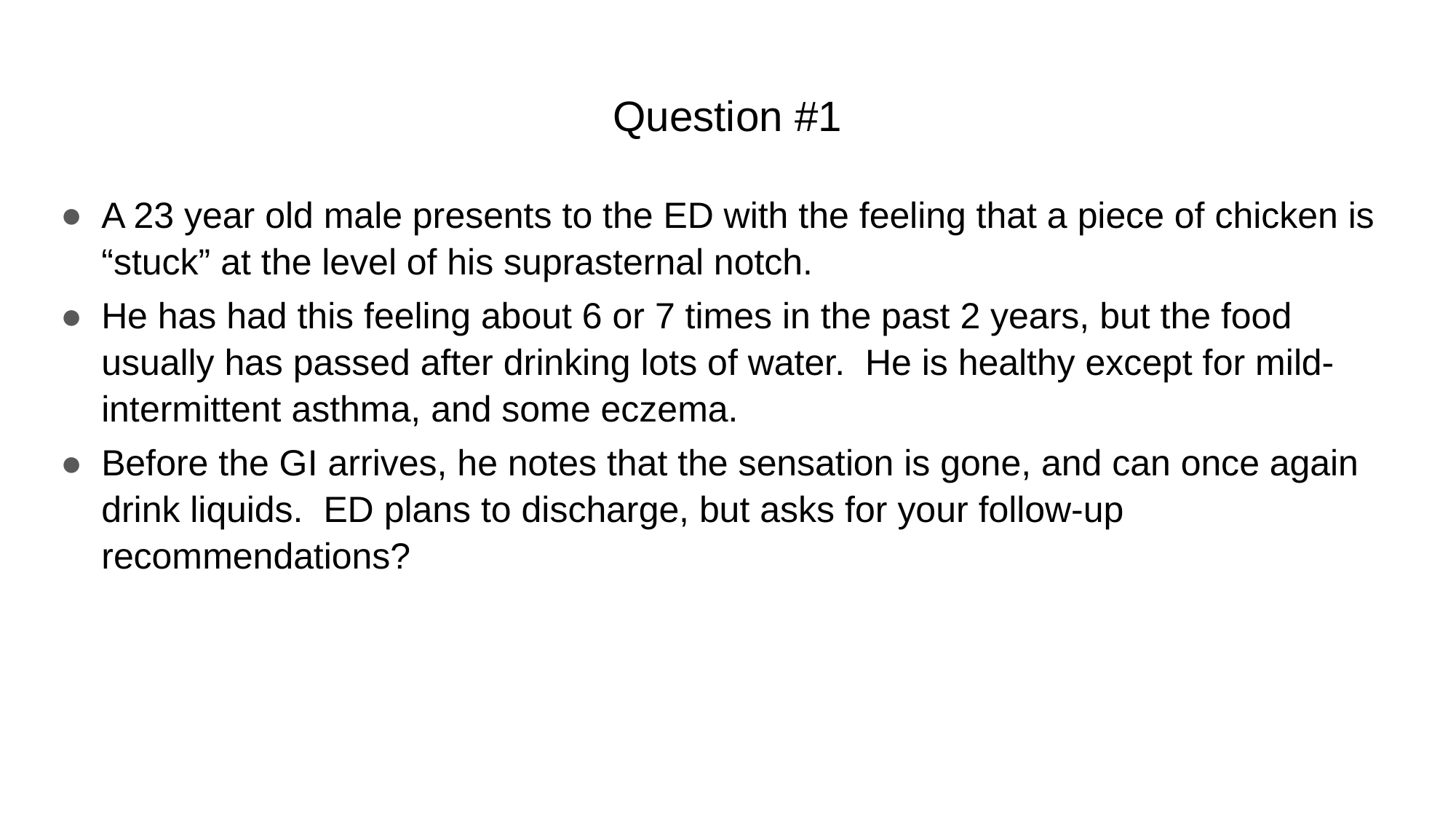

# Question #1
A 23 year old male presents to the ED with the feeling that a piece of chicken is “stuck” at the level of his suprasternal notch.
He has had this feeling about 6 or 7 times in the past 2 years, but the food usually has passed after drinking lots of water.  He is healthy except for mild-intermittent asthma, and some eczema.
Before the GI arrives, he notes that the sensation is gone, and can once again drink liquids.  ED plans to discharge, but asks for your follow-up recommendations?